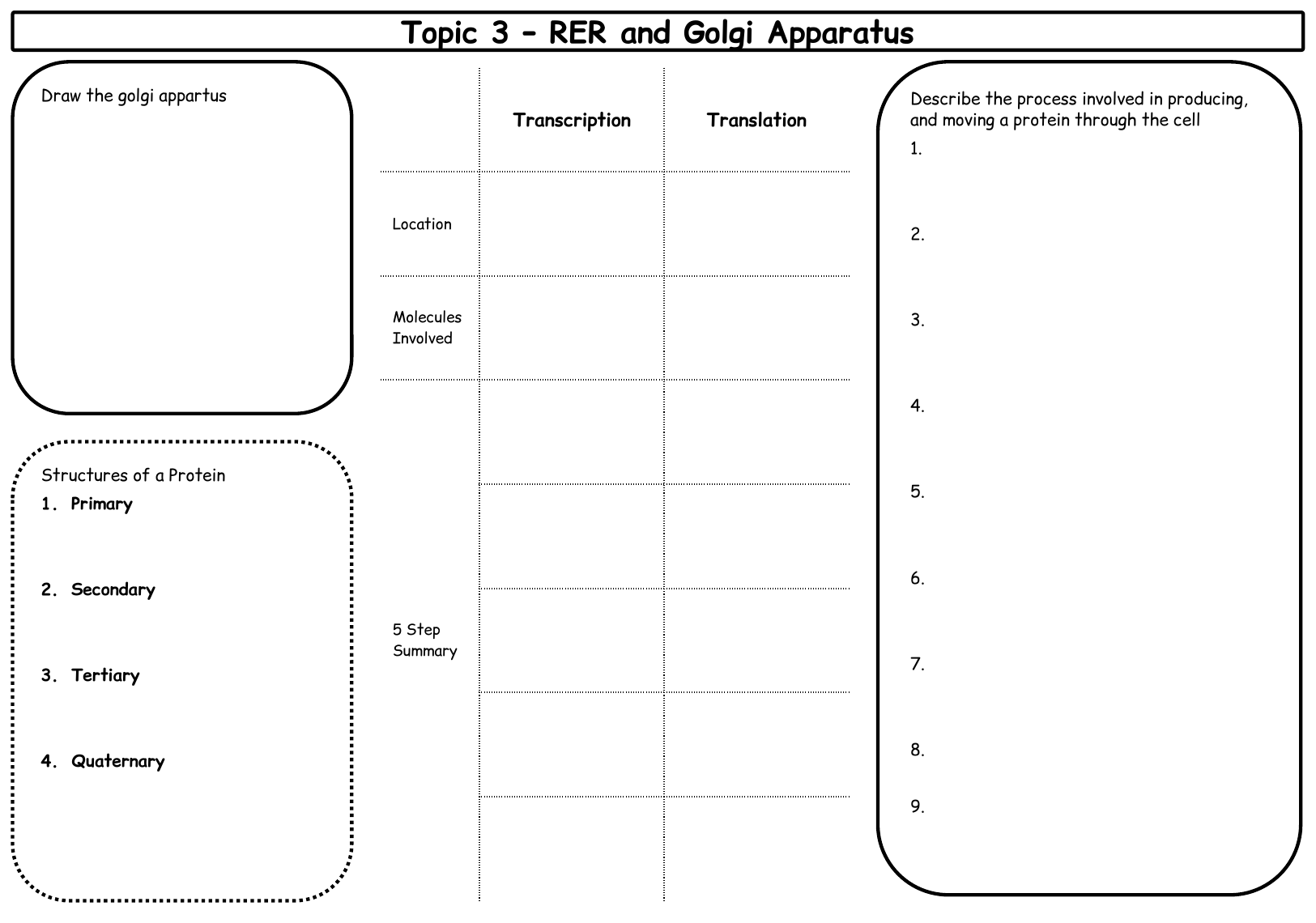

Topic 3 – RER and Golgi Apparatus
Describe the process involved in producing, and moving a protein through the cell

Draw the golgi appartus

|  | Transcription | Translation |
| --- | --- | --- |
| Location |  |  |
| Molecules Involved |  |  |
| 5 Step Summary |  |  |
|  |  |  |
|  |  |  |
|  |  |  |
|  |  |  |
Structures of a Protein
Primary

Secondary

Tertiary

Quaternary